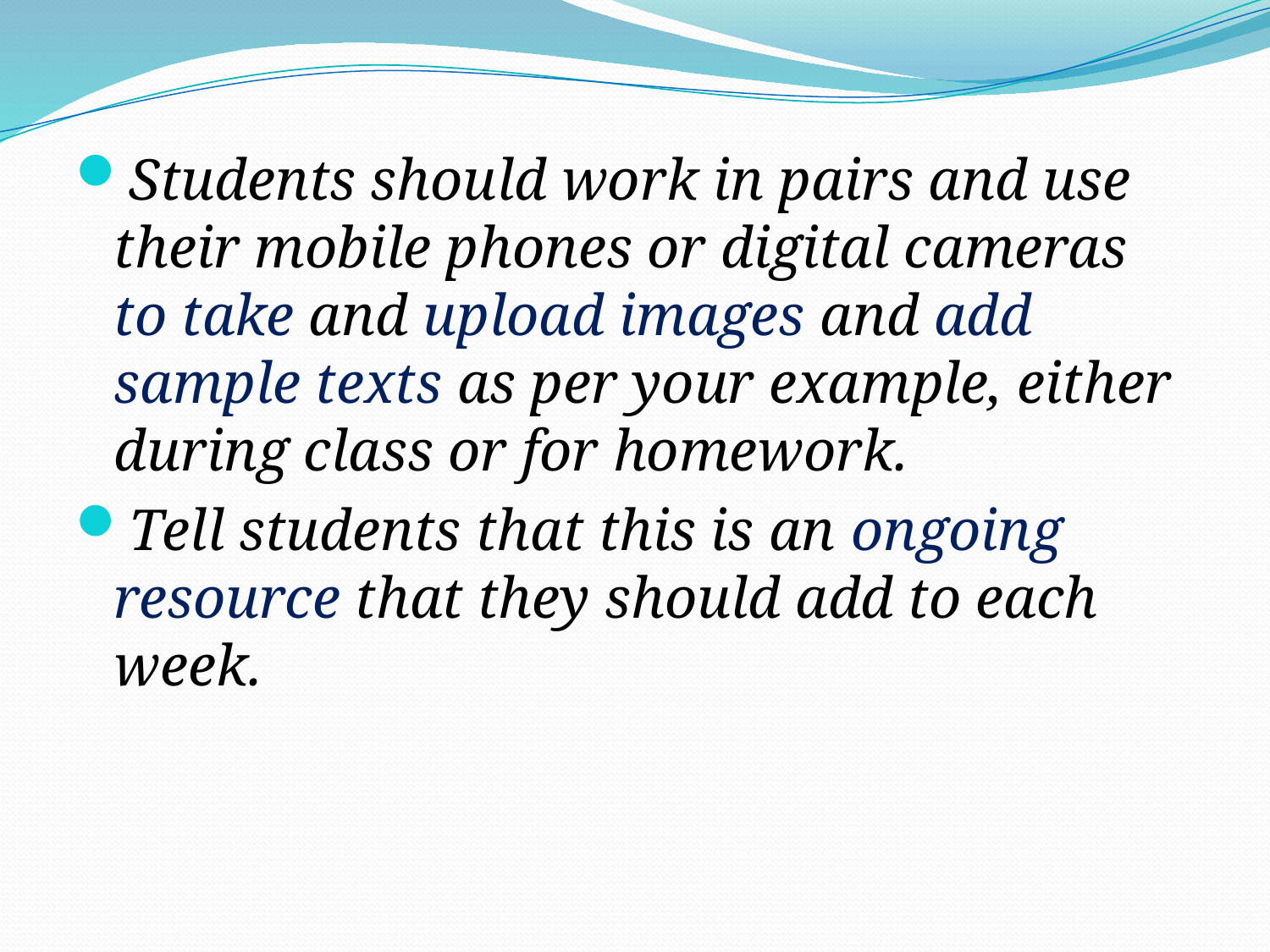

#
Students should work in pairs and use their mobile phones or digital cameras to take and upload images and add sample texts as per your example, either during class or for homework.
Tell students that this is an ongoing resource that they should add to each week.